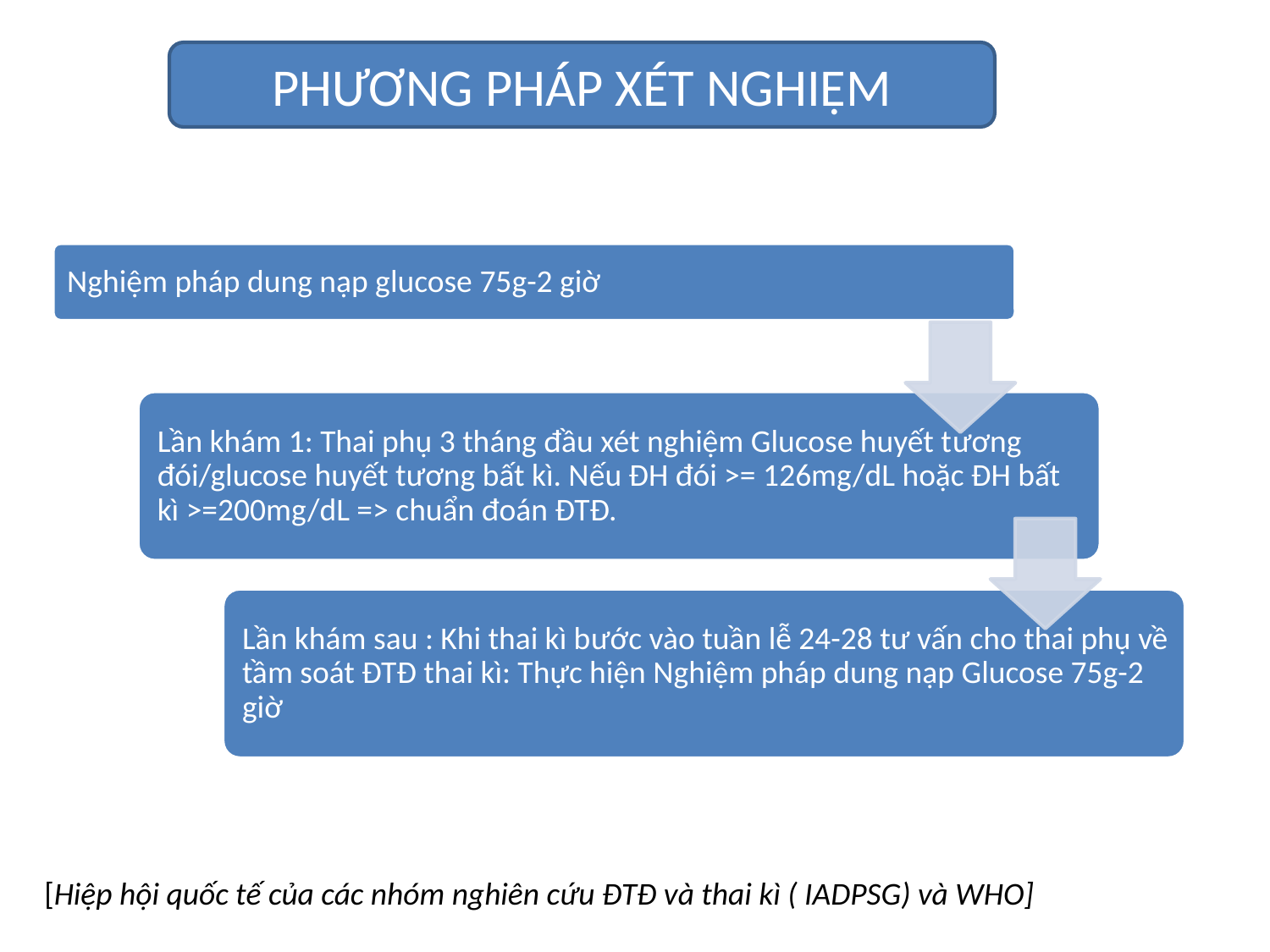

PHƯƠNG PHÁP XÉT NGHIỆM
Nghiệm pháp dung nạp glucose 75g-2 giờ
Lần khám 1: Thai phụ 3 tháng đầu xét nghiệm Glucose huyết tương đói/glucose huyết tương bất kì. Nếu ĐH đói >= 126mg/dL hoặc ĐH bất kì >=200mg/dL => chuẩn đoán ĐTĐ.
Lần khám sau : Khi thai kì bước vào tuần lễ 24-28 tư vấn cho thai phụ về tầm soát ĐTĐ thai kì: Thực hiện Nghiệm pháp dung nạp Glucose 75g-2 giờ

[Hiệp hội quốc tế của các nhóm nghiên cứu ĐTĐ và thai kì ( IADPSG) và WHO]